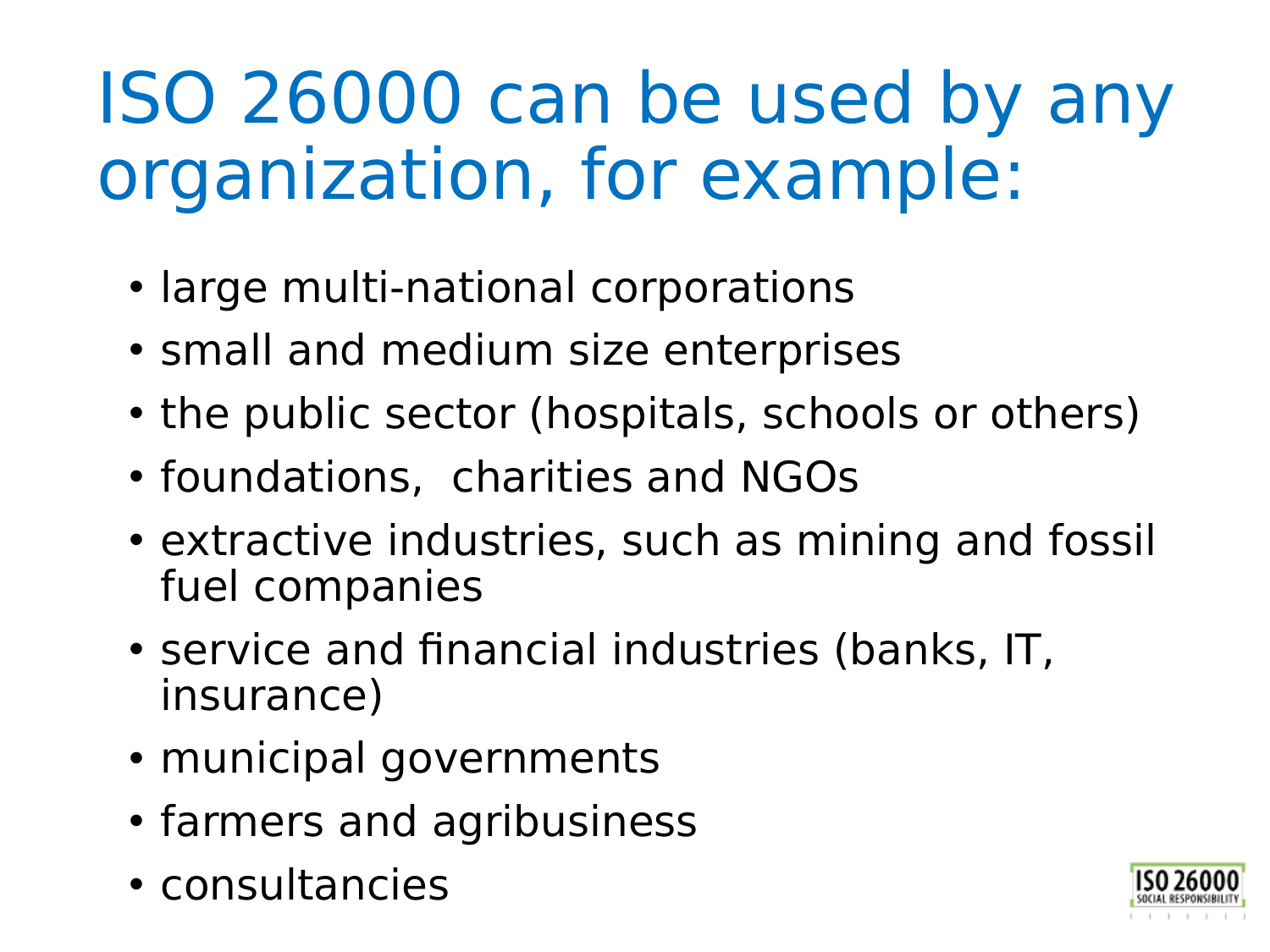

# ISO 26000 can be used by any organization, for example:

large multi-national corporations
small and medium size enterprises
the public sector (hospitals, schools or others)
foundations,  charities and NGOs
extractive industries, such as mining and fossil fuel companies
service and financial industries (banks, IT, insurance)
municipal governments
farmers and agribusiness
consultancies